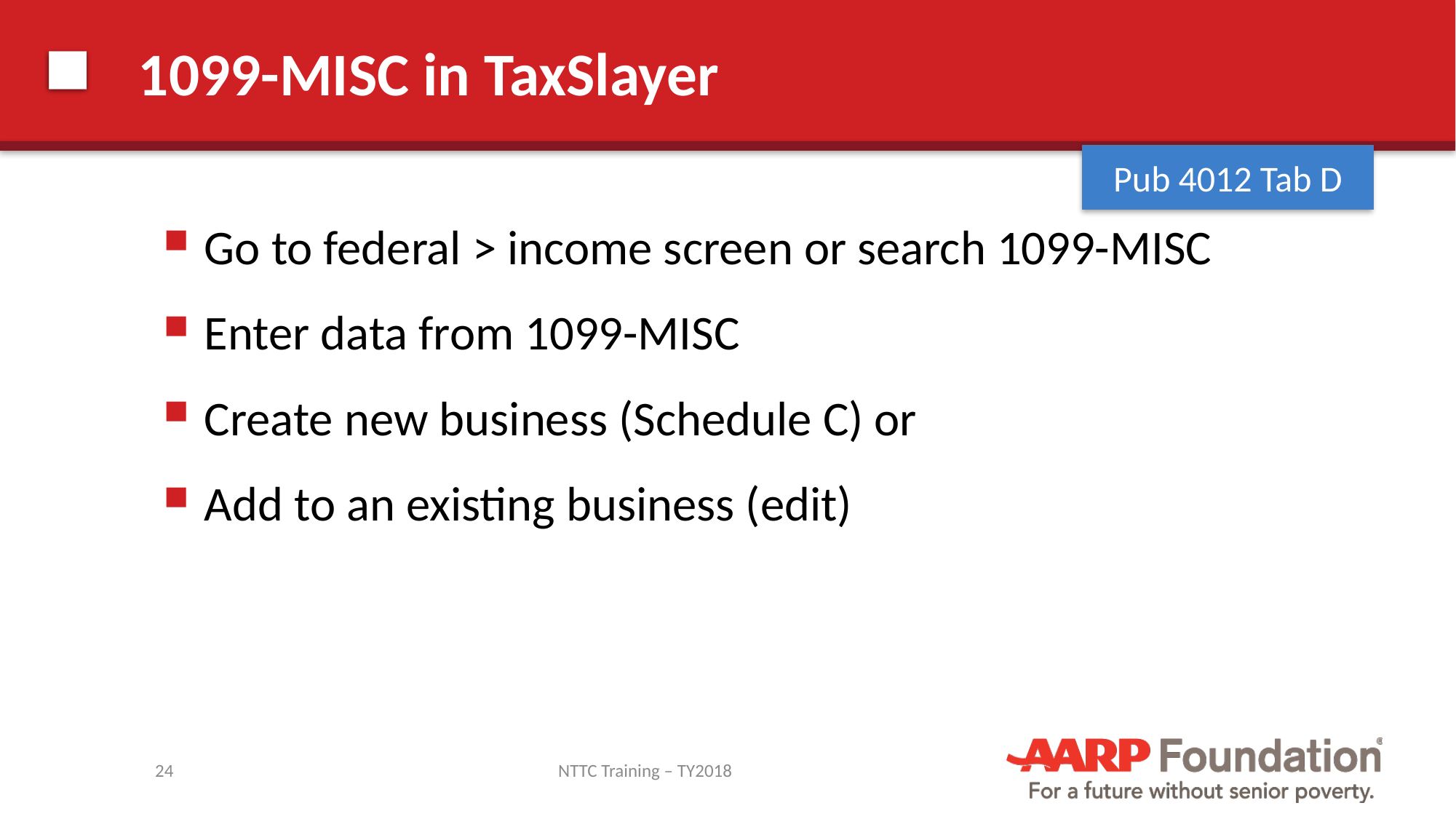

# 1099-MISC in TaxSlayer
Pub 4012 Tab D
Go to federal > income screen or search 1099-MISC
Enter data from 1099-MISC
Create new business (Schedule C) or
Add to an existing business (edit)
24
NTTC Training – TY2018